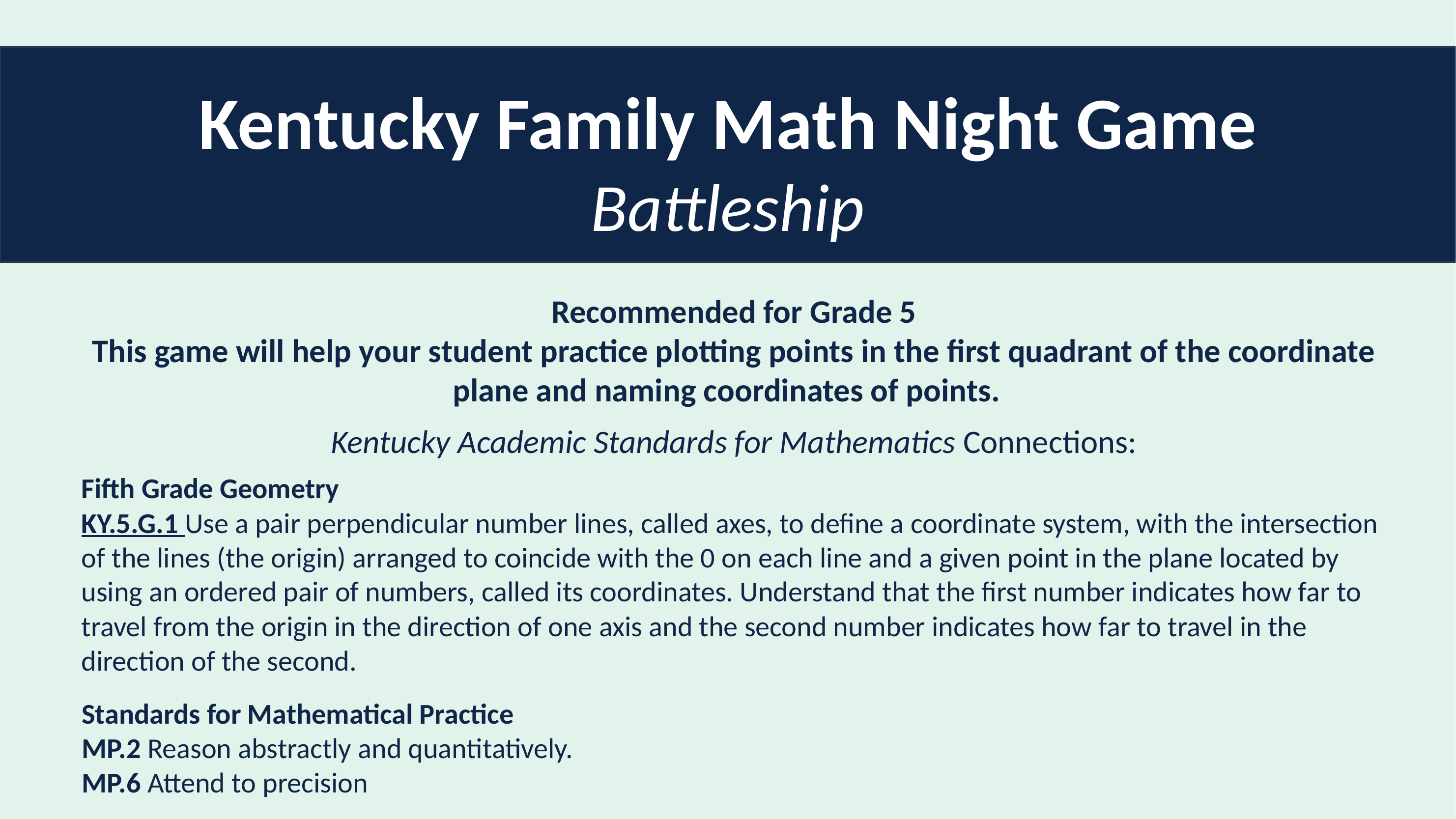

# Battleship – Introduction Slide

Kentucky Family Math Night Game
Battleship
Recommended for Grade 5
This game will help your student practice plotting points in the first quadrant of the coordinate plane and naming coordinates of points.
Kentucky Academic Standards for Mathematics Connections:
Fifth Grade Geometry
KY.5.G.1 Use a pair perpendicular number lines, called axes, to define a coordinate system, with the intersection of the lines (the origin) arranged to coincide with the 0 on each line and a given point in the plane located by using an ordered pair of numbers, called its coordinates. Understand that the first number indicates how far to travel from the origin in the direction of one axis and the second number indicates how far to travel in the direction of the second.

Standards for Mathematical Practice
MP.2 Reason abstractly and quantitatively.
MP.6 Attend to precision